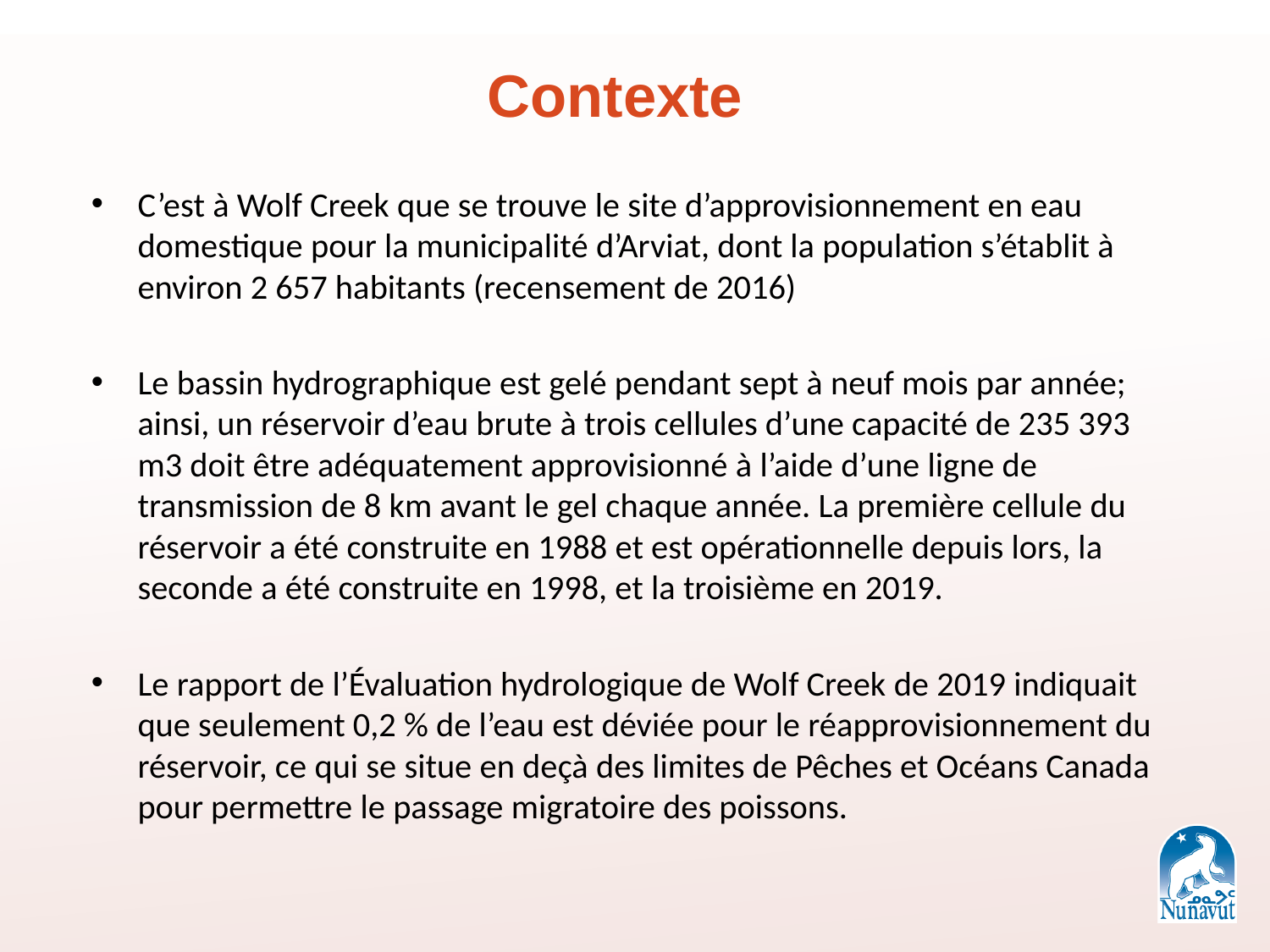

# Contexte
C’est à Wolf Creek que se trouve le site d’approvisionnement en eau domestique pour la municipalité d’Arviat, dont la population s’établit à environ 2 657 habitants (recensement de 2016)

Le bassin hydrographique est gelé pendant sept à neuf mois par année; ainsi, un réservoir d’eau brute à trois cellules d’une capacité de 235 393 m3 doit être adéquatement approvisionné à l’aide d’une ligne de transmission de 8 km avant le gel chaque année. La première cellule du réservoir a été construite en 1988 et est opérationnelle depuis lors, la seconde a été construite en 1998, et la troisième en 2019.

Le rapport de l’Évaluation hydrologique de Wolf Creek de 2019 indiquait que seulement 0,2 % de l’eau est déviée pour le réapprovisionnement du réservoir, ce qui se situe en deçà des limites de Pêches et Océans Canada pour permettre le passage migratoire des poissons.